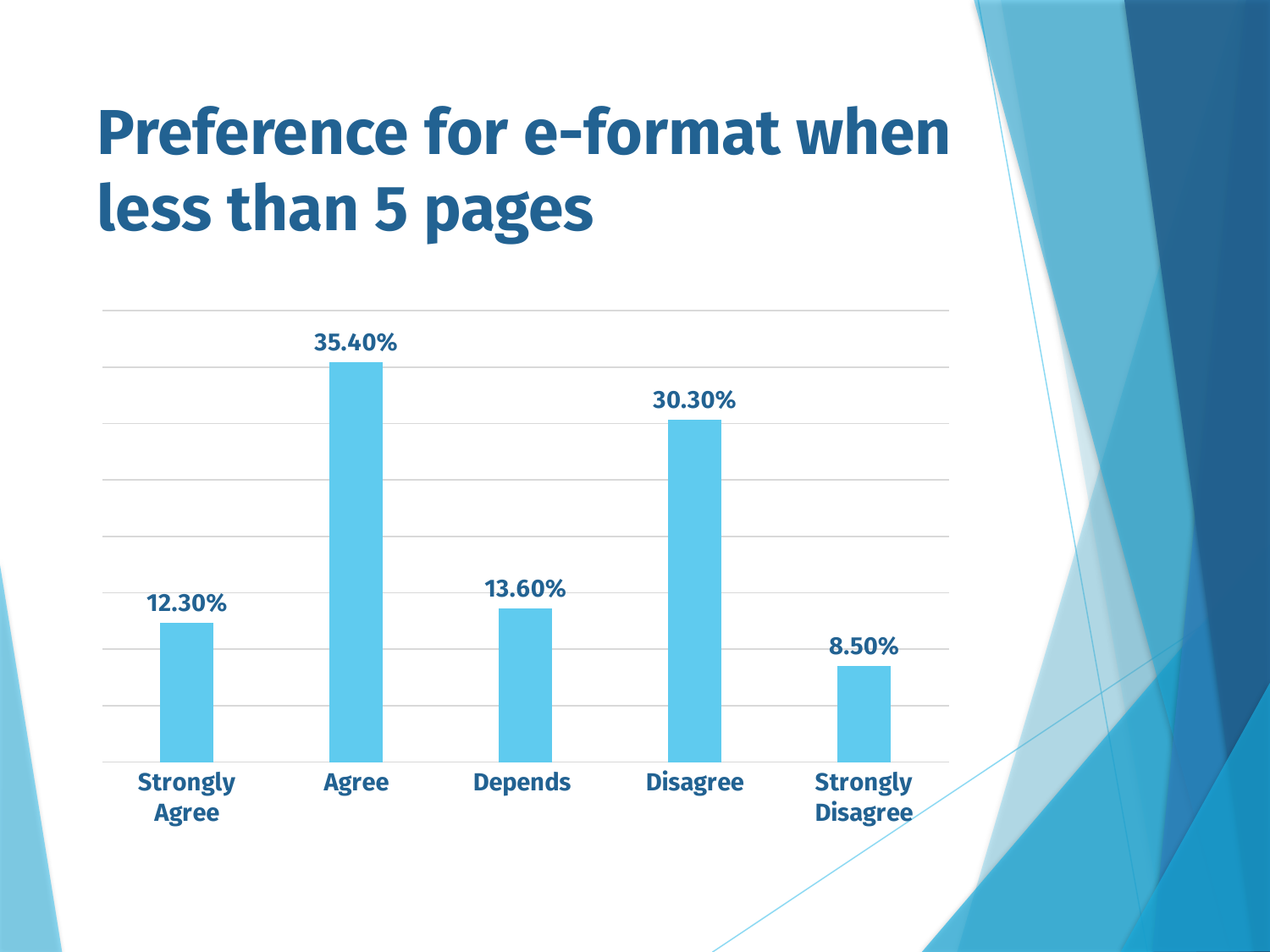

# Preference for e-format when less than 5 pages

### Chart

| Category | Column2 |
|---|---|
| Strongly Agree | 0.123 |
| Agree | 0.354 |
| Depends  | 0.136 |
| Disagree | 0.303 |
| Strongly Disagree | 0.085 |